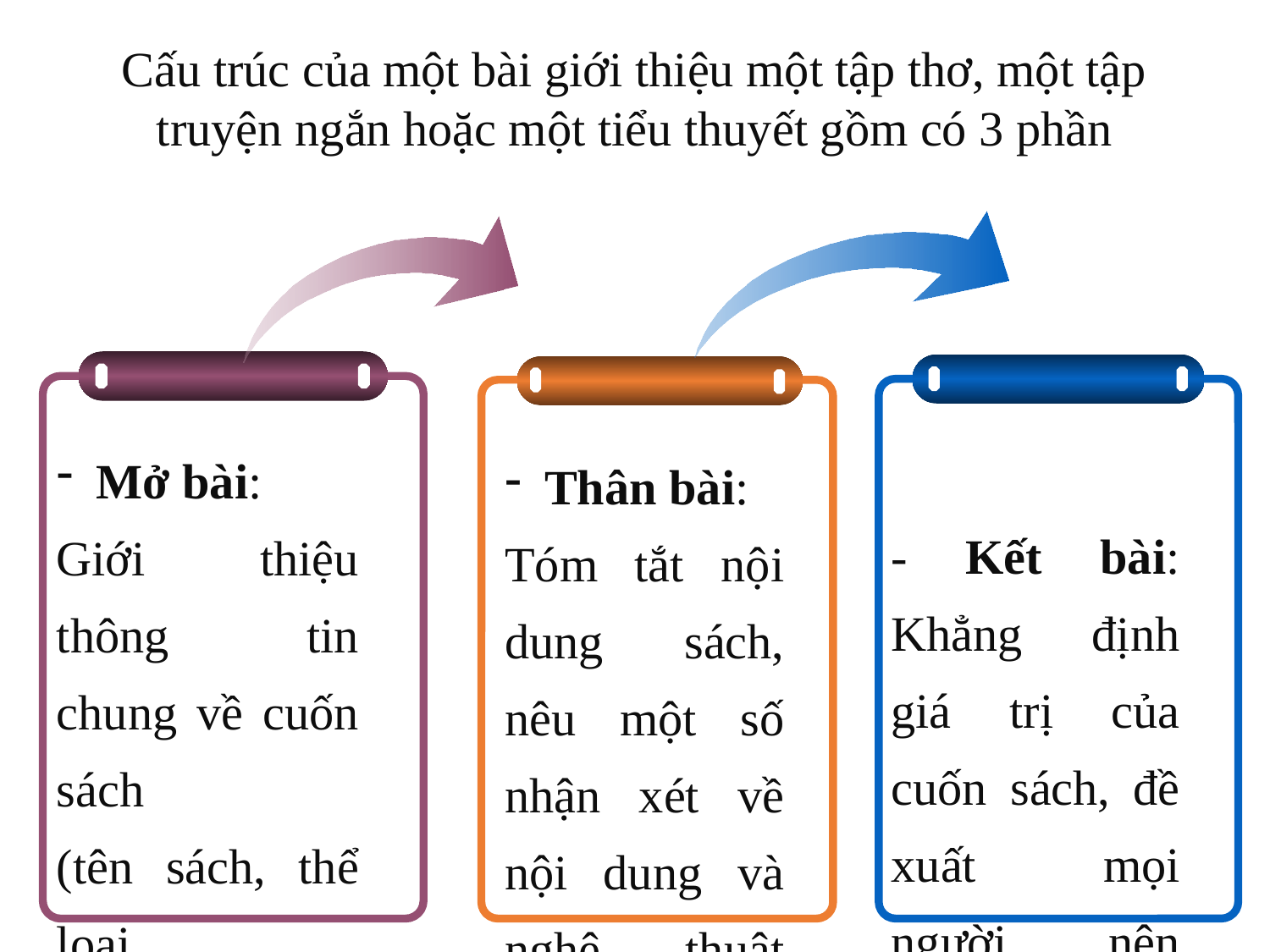

Cấu trúc của một bài giới thiệu một tập thơ, một tập truyện ngắn hoặc một tiểu thuyết gồm có 3 phần

Mở bài:
Giới thiệu thông tin chung về cuốn sách
(tên sách, thể loại,
tác giả, khái quát nội dung chính)
Thân bài:
Tóm tắt nội dung sách, nêu một số nhận xét về nội dung và nghệ thuật của cuốn sách.
- Kết bài: Khẳng định giá trị của cuốn sách, đề xuất mọi người nên đọc.